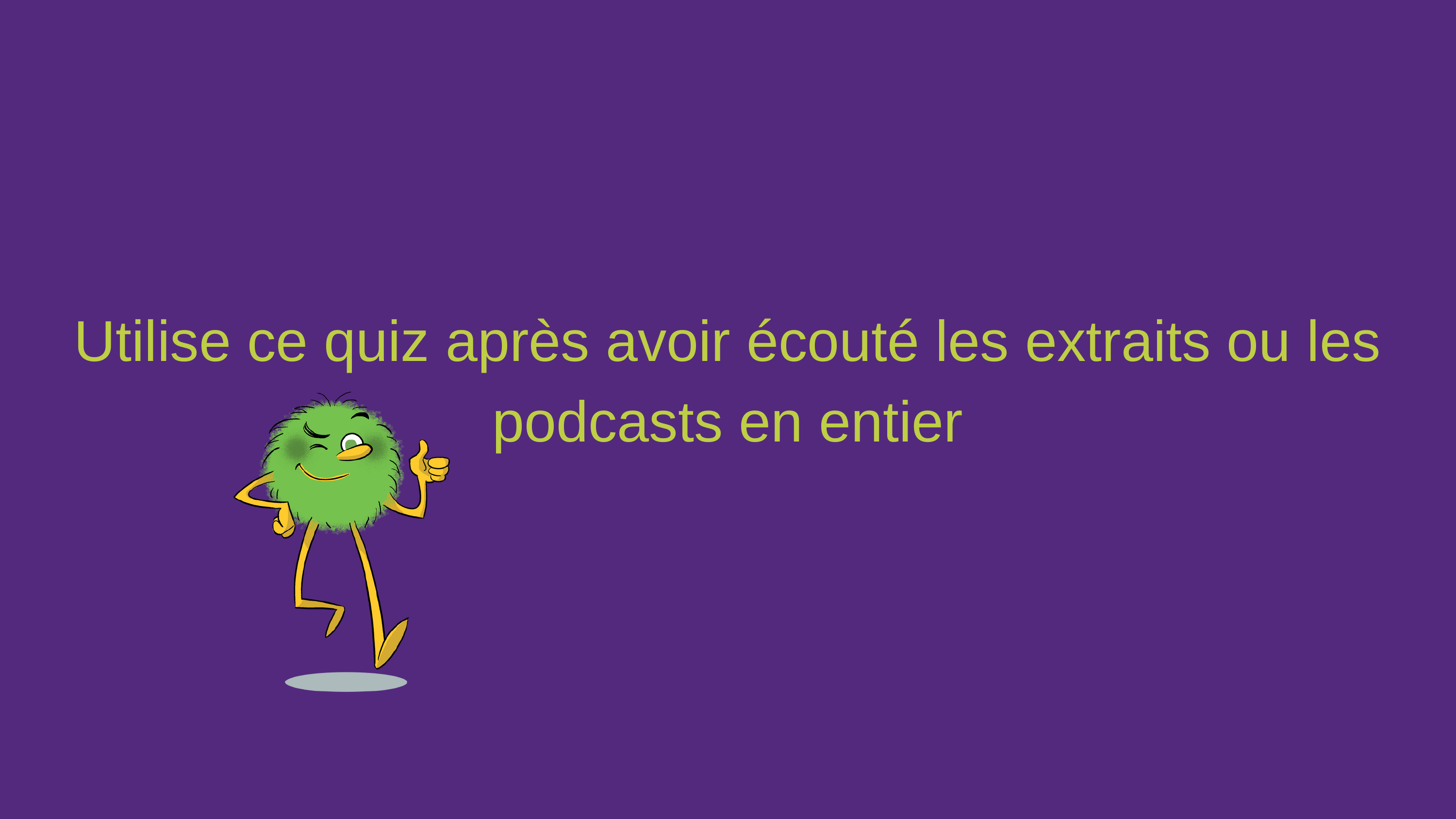

Utilise ce quiz après avoir écouté les extraits ou les podcasts en entier